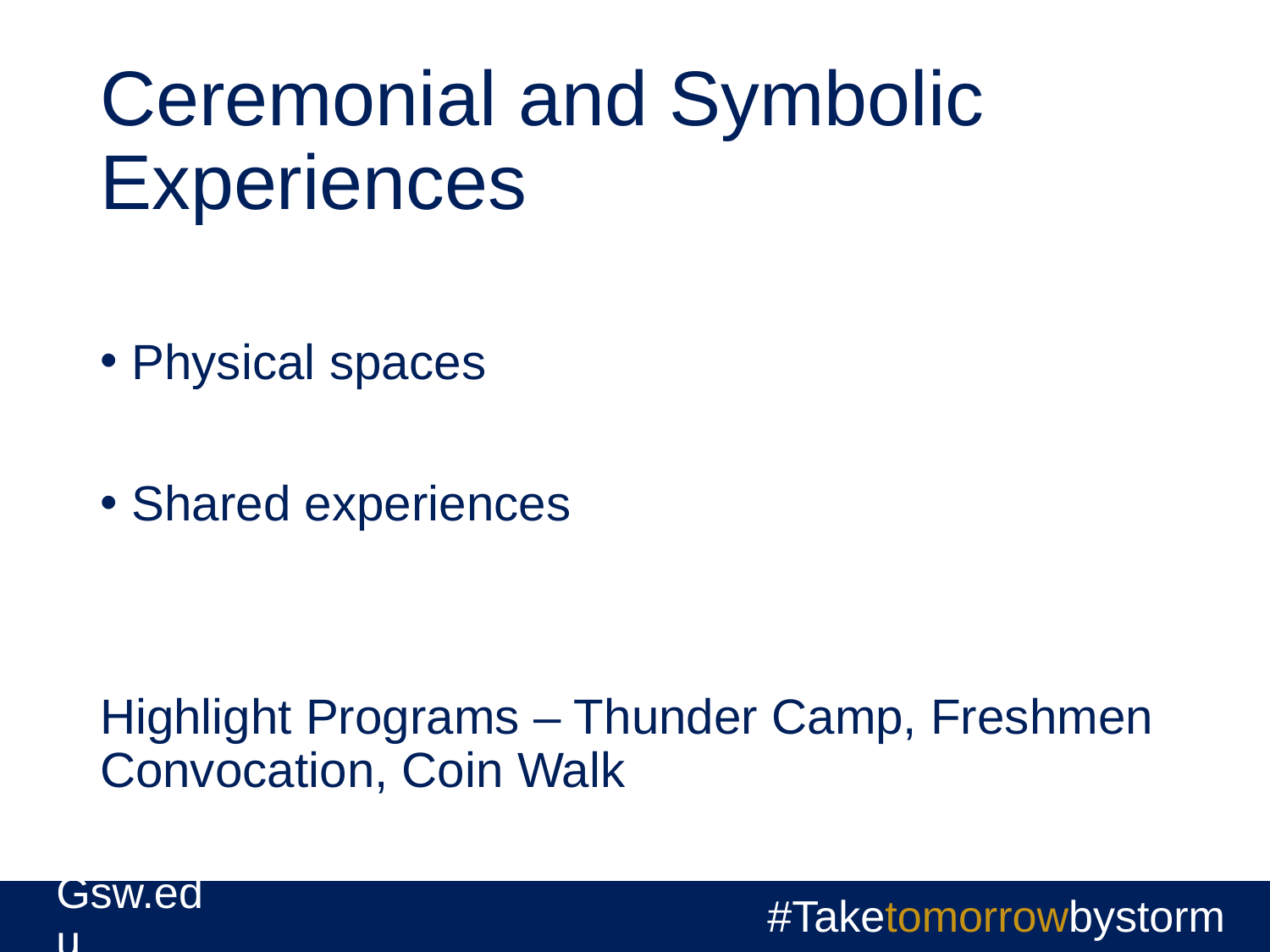

# Ceremonial and Symbolic Experiences

Physical spaces

Shared experiences

Highlight Programs – Thunder Camp, Freshmen Convocation, Coin Walk